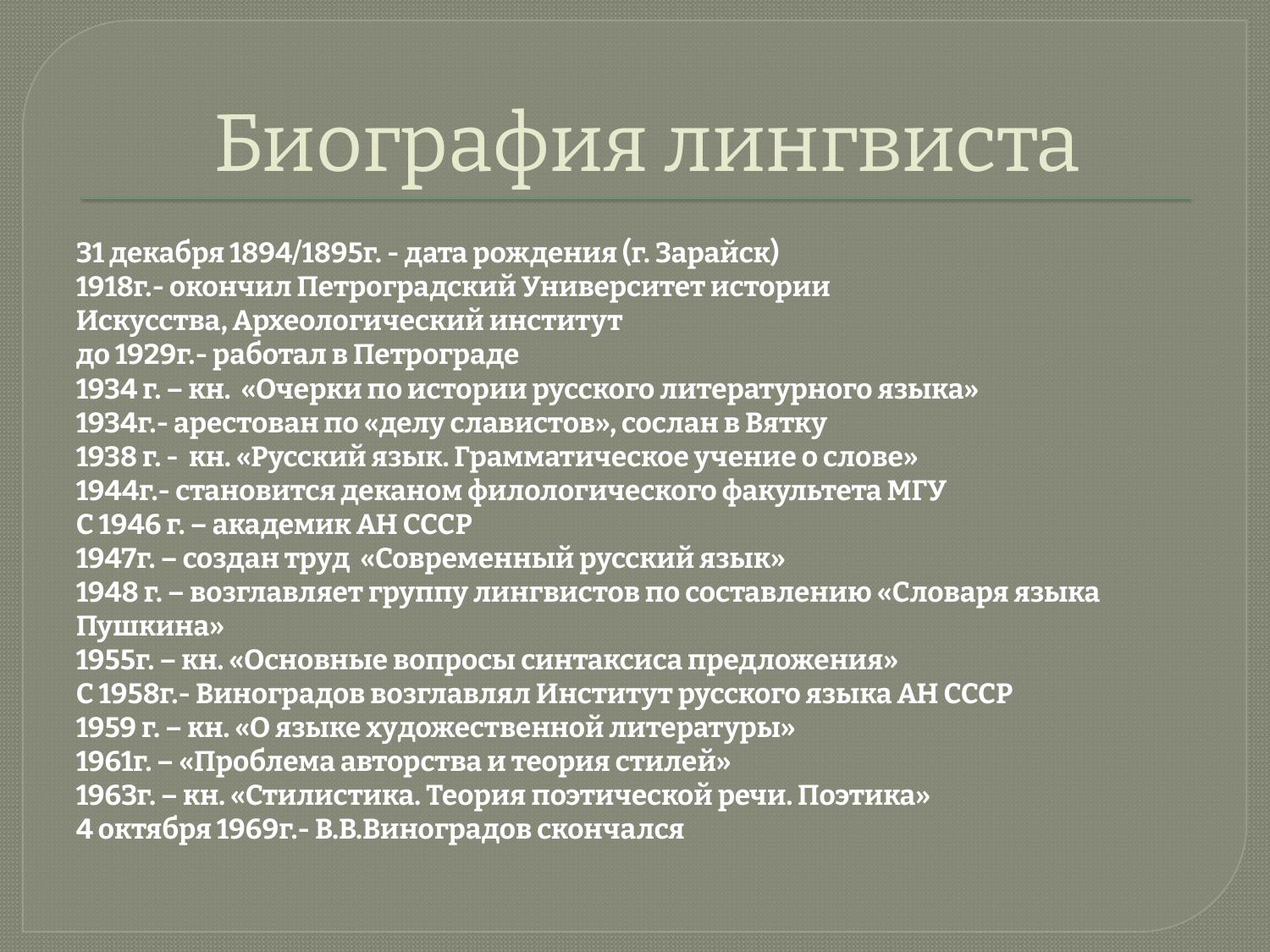

# Биография лингвиста
31 декабря 1894/1895г. - дата рождения (г. Зарайск)
1918г.- окончил Петроградский Университет истории
Искусства, Археологический институт
до 1929г.- работал в Петрограде
1934 г. – кн.  «Очерки по истории русского литературного языка»
1934г.- арестован по «делу славистов», сослан в Вятку
1938 г. -  кн. «Русский язык. Грамматическое учение о слове»
1944г.- становится деканом филологического факультета МГУ
С 1946 г. – академик АН СССР
1947г. – создан труд  «Современный русский язык»
1948 г. – возглавляет группу лингвистов по составлению «Словаря языка
Пушкина»
1955г. – кн. «Основные вопросы синтаксиса предложения»
С 1958г.- Виноградов возглавлял Институт русского языка АН СССР
1959 г. – кн. «О языке художественной литературы»
1961г. – «Проблема авторства и теория стилей»
1963г. – кн. «Стилистика. Теория поэтической речи. Поэтика»
4 октября 1969г.- В.В.Виноградов скончался